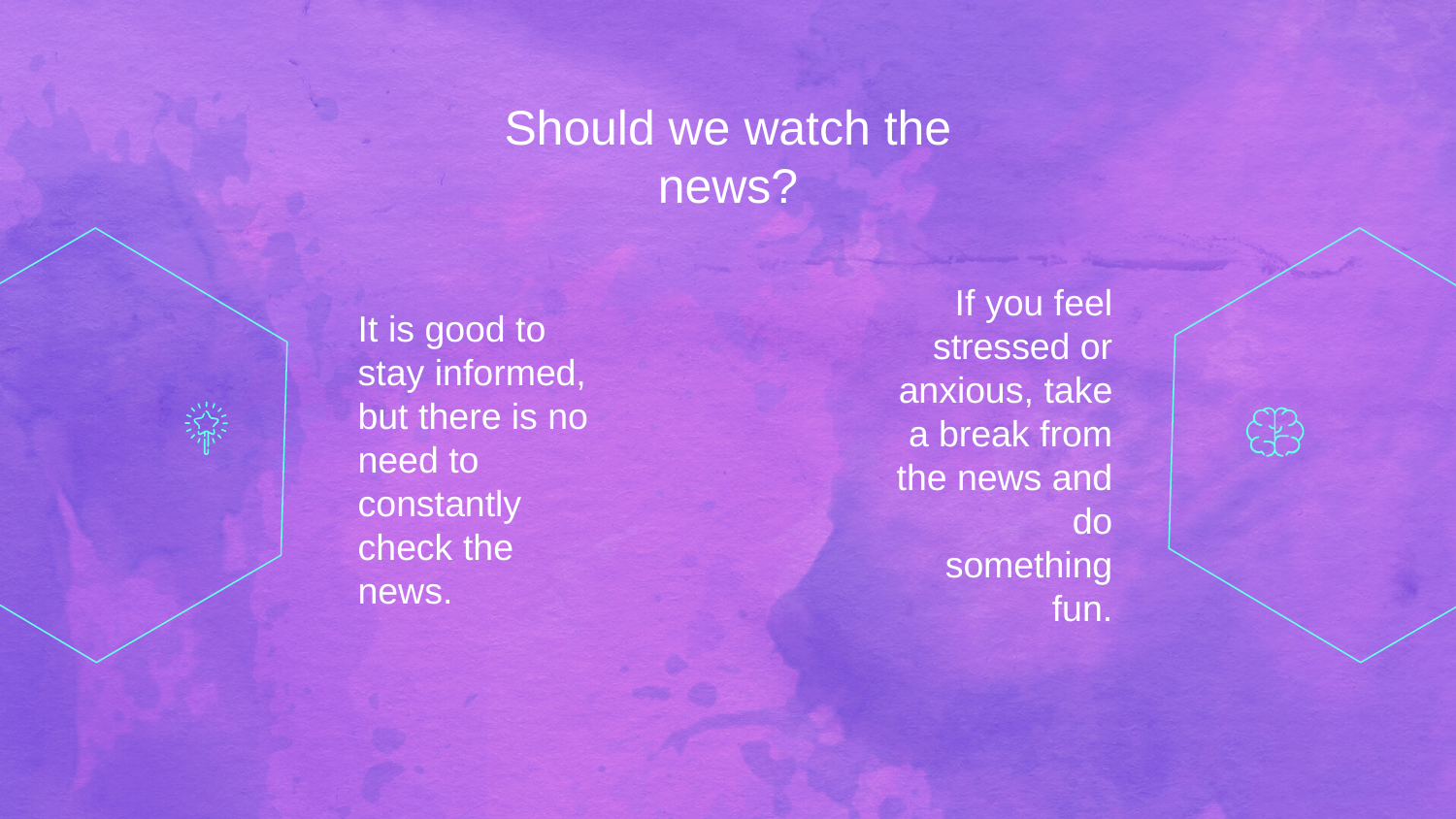

Should we watch the news?

# It is good to stay informed, but there is no need to constantly check the news.
If you feel stressed or anxious, take a break from the news and do something fun.